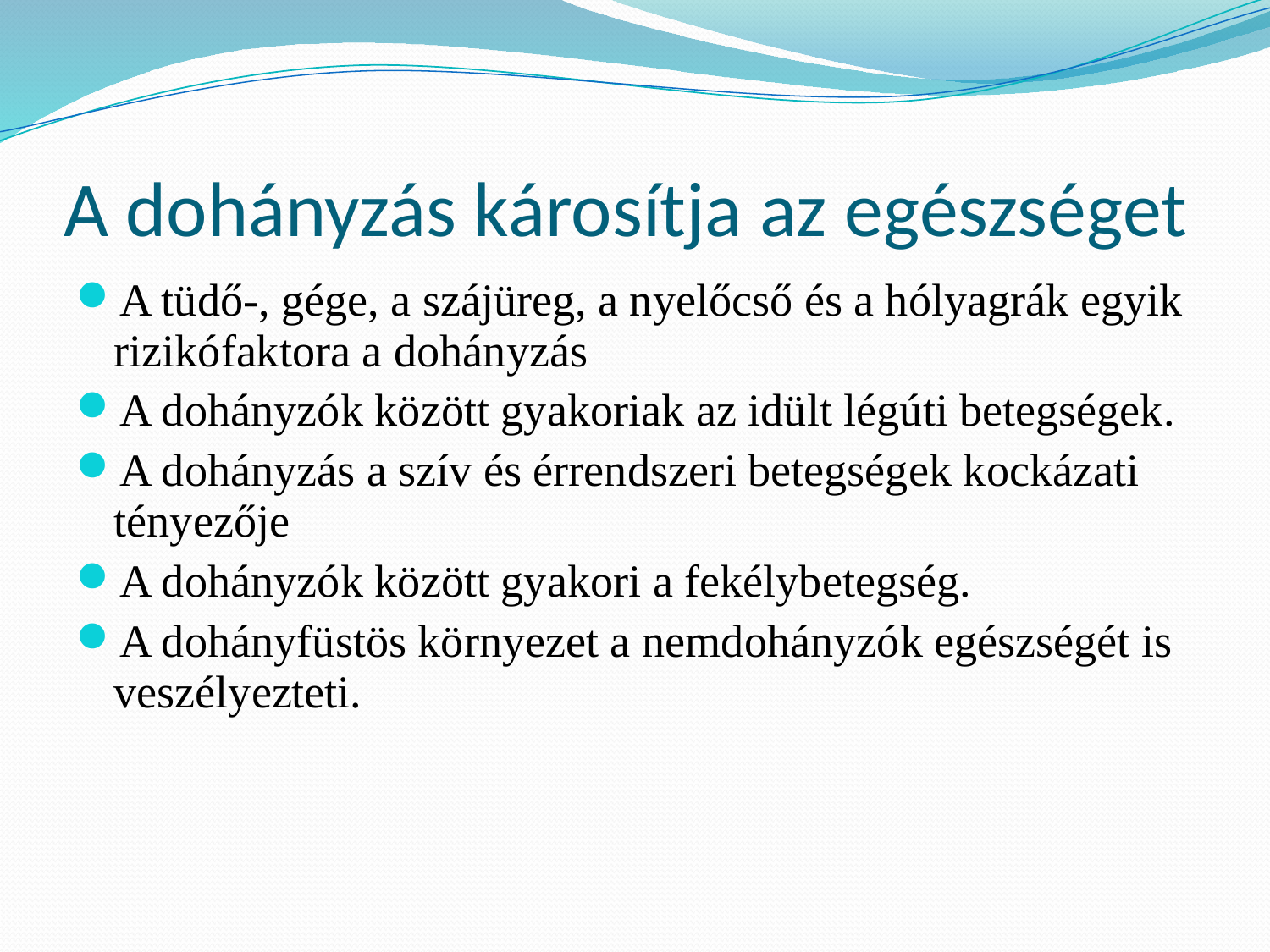

# A dohányzás károsítja az egészséget
A tüdő-, gége, a szájüreg, a nyelőcső és a hólyagrák egyik rizikófaktora a dohányzás
A dohányzók között gyakoriak az idült légúti betegségek.
A dohányzás a szív és érrendszeri betegségek kockázati tényezője
A dohányzók között gyakori a fekélybetegség.
A dohányfüstös környezet a nemdohányzók egészségét is veszélyezteti.